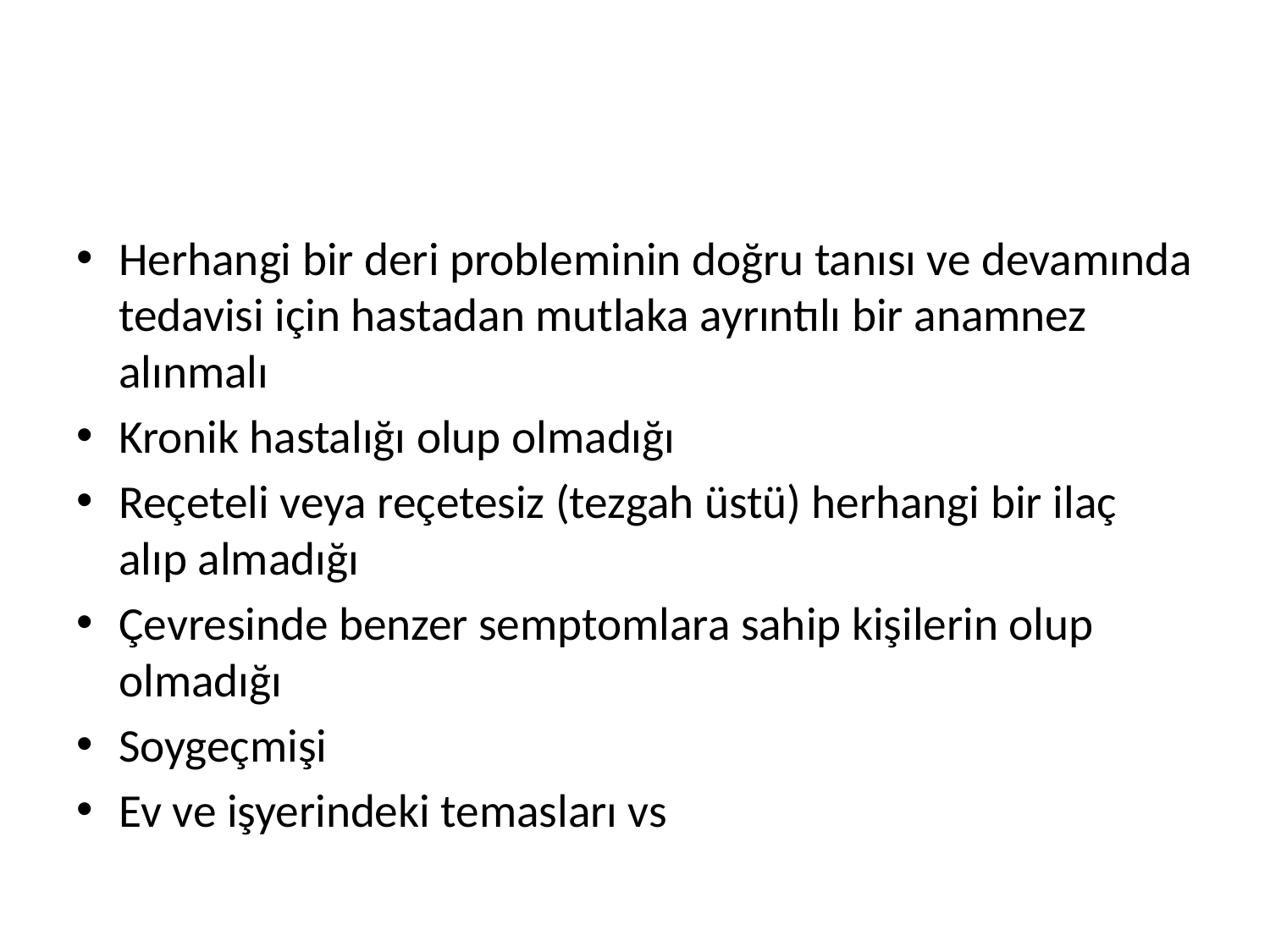

#
Herhangi bir deri probleminin doğru tanısı ve devamında tedavisi için hastadan mutlaka ayrıntılı bir anamnez alınmalı
Kronik hastalığı olup olmadığı
Reçeteli veya reçetesiz (tezgah üstü) herhangi bir ilaç alıp almadığı
Çevresinde benzer semptomlara sahip kişilerin olup olmadığı
Soygeçmişi
Ev ve işyerindeki temasları vs